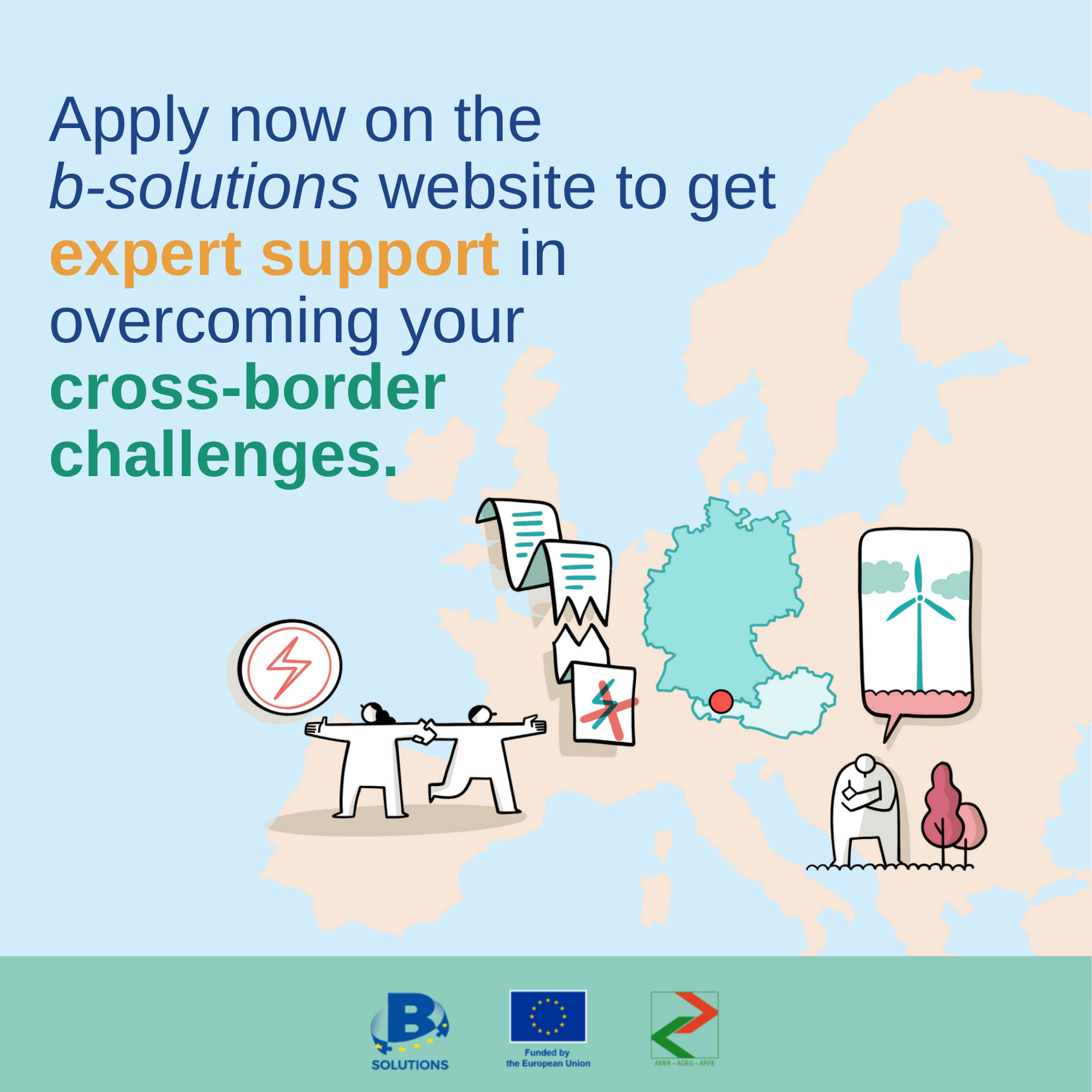

Apply now on the
b-solutions website to get expert support in overcoming your
cross-border challenges.